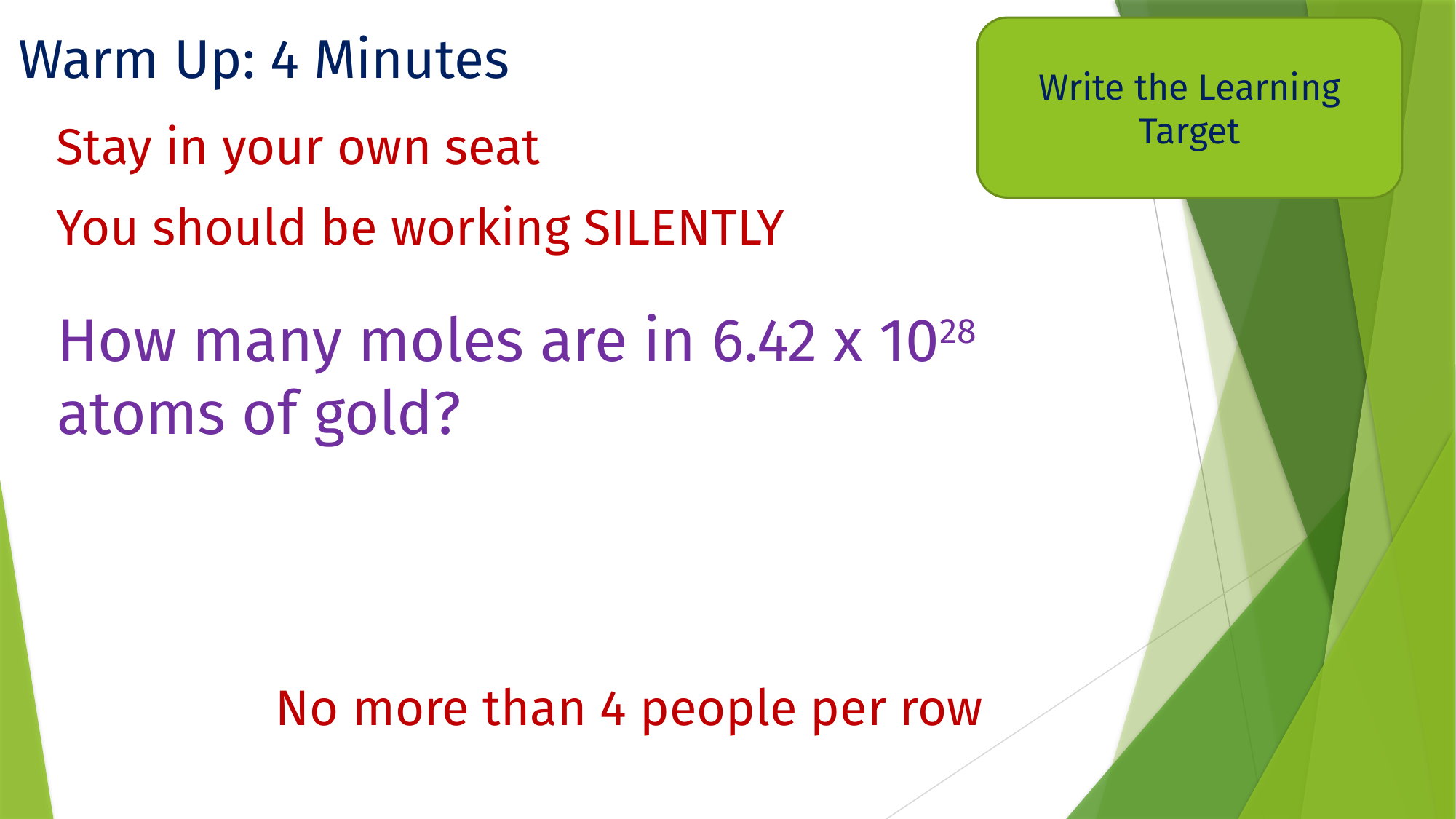

Write the Learning Target
# Warm Up: 4 Minutes
Stay in your own seat
You should be working SILENTLY
How many moles are in 6.42 x 1028 atoms of gold?
No more than 4 people per row